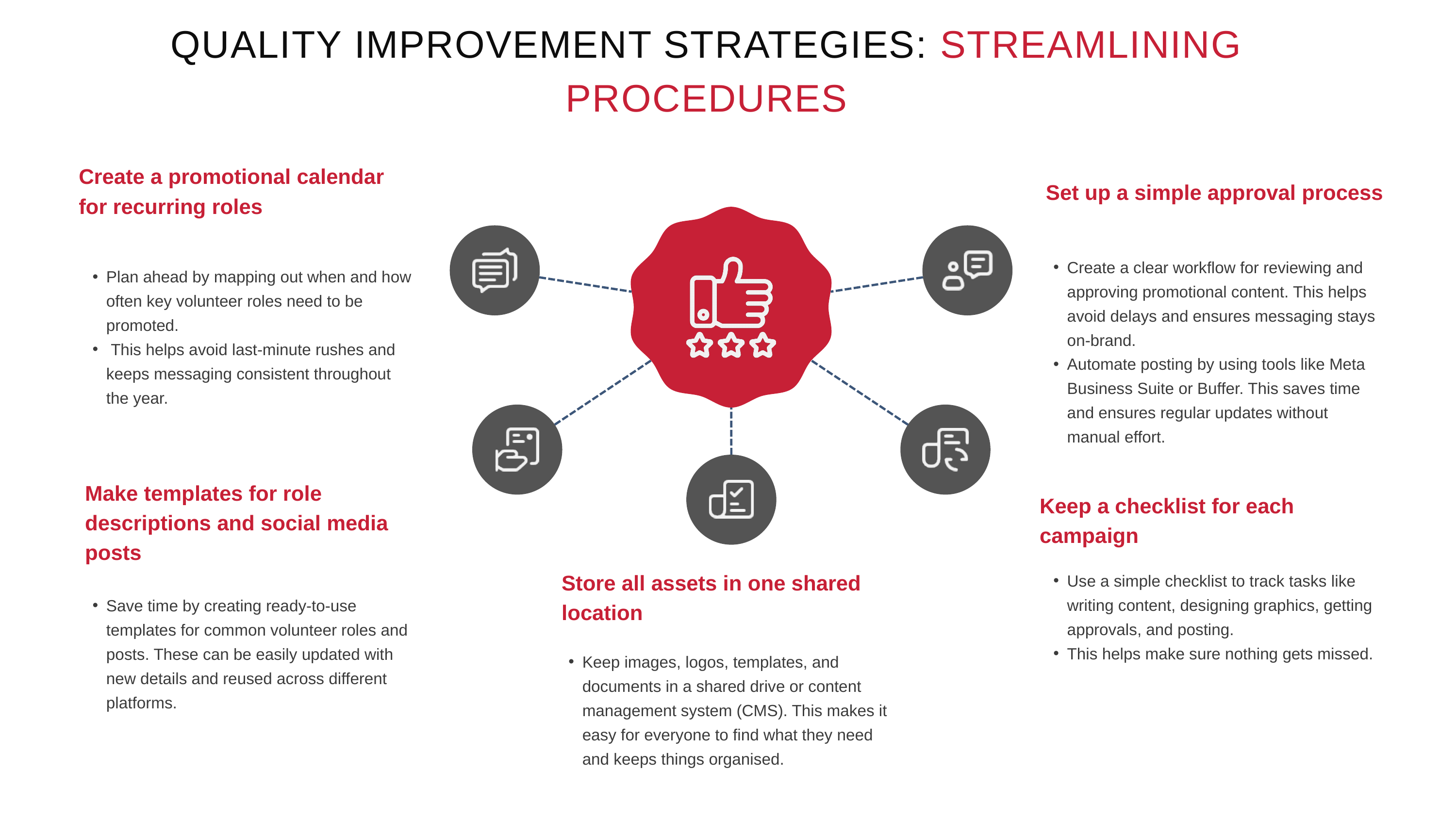

QUALITY IMPROVEMENT STRATEGIES: STREAMLINING PROCEDURES
Create a promotional calendar for recurring roles
Set up a simple approval process

Create a clear workflow for reviewing and approving promotional content. This helps avoid delays and ensures messaging stays on-brand.
Automate posting by using tools like Meta Business Suite or Buffer. This saves time and ensures regular updates without manual effort.

Plan ahead by mapping out when and how often key volunteer roles need to be promoted.
 This helps avoid last-minute rushes and keeps messaging consistent throughout the year.

Make templates for role descriptions and social media posts

Keep a checklist for each campaign
Store all assets in one shared location
Use a simple checklist to track tasks like writing content, designing graphics, getting approvals, and posting.
This helps make sure nothing gets missed.

Save time by creating ready-to-use templates for common volunteer roles and posts. These can be easily updated with new details and reused across different platforms.
Keep images, logos, templates, and documents in a shared drive or content management system (CMS). This makes it easy for everyone to find what they need and keeps things organised.